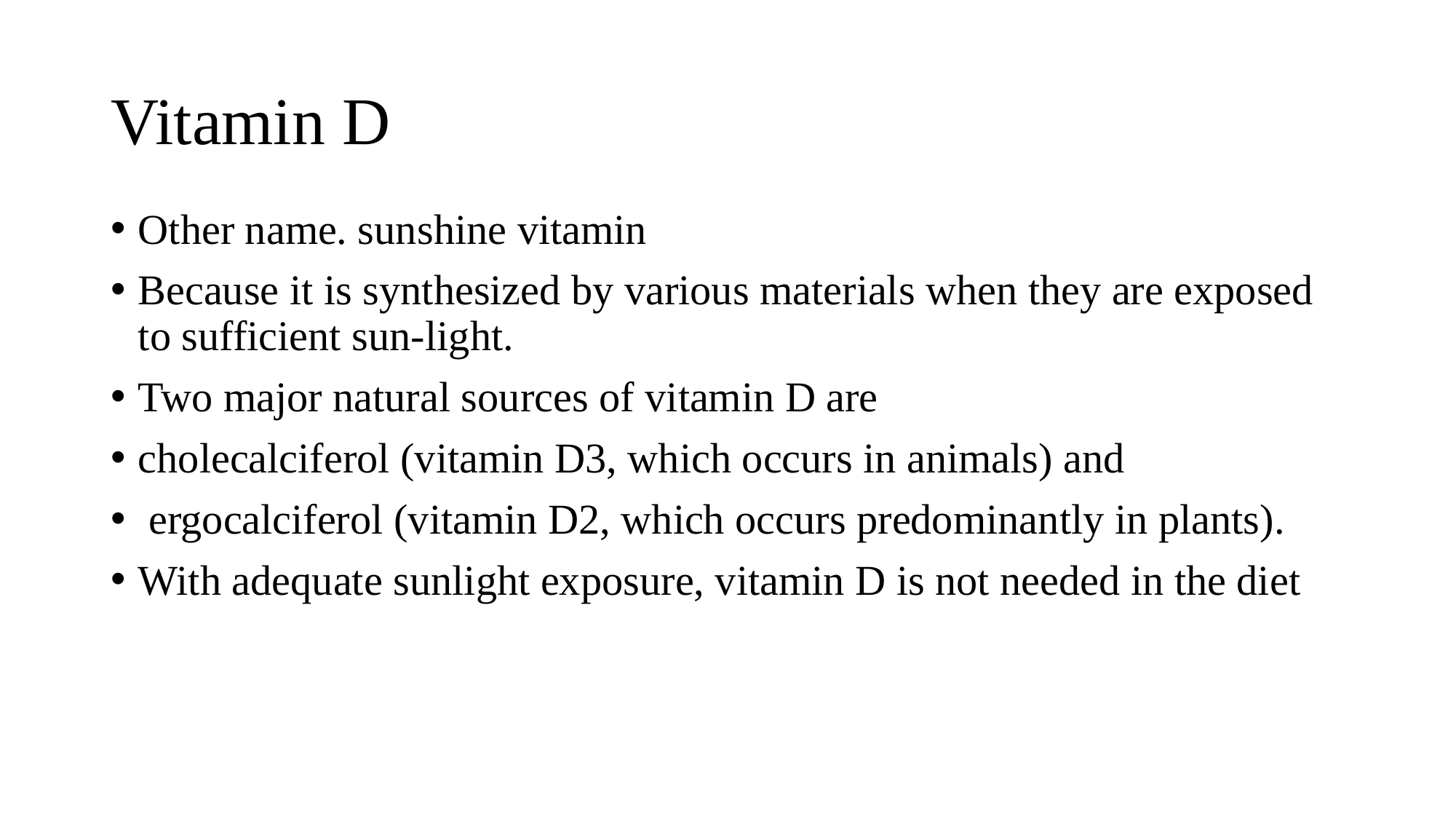

# Vitamin D
Other name. sunshine vitamin
Because it is synthesized by various materials when they are exposed to sufficient sun-light.
Two major natural sources of vitamin D are
cholecalciferol (vitamin D3, which occurs in animals) and
 ergocalciferol (vitamin D2, which occurs predominantly in plants).
With adequate sunlight exposure, vitamin D is not needed in the diet